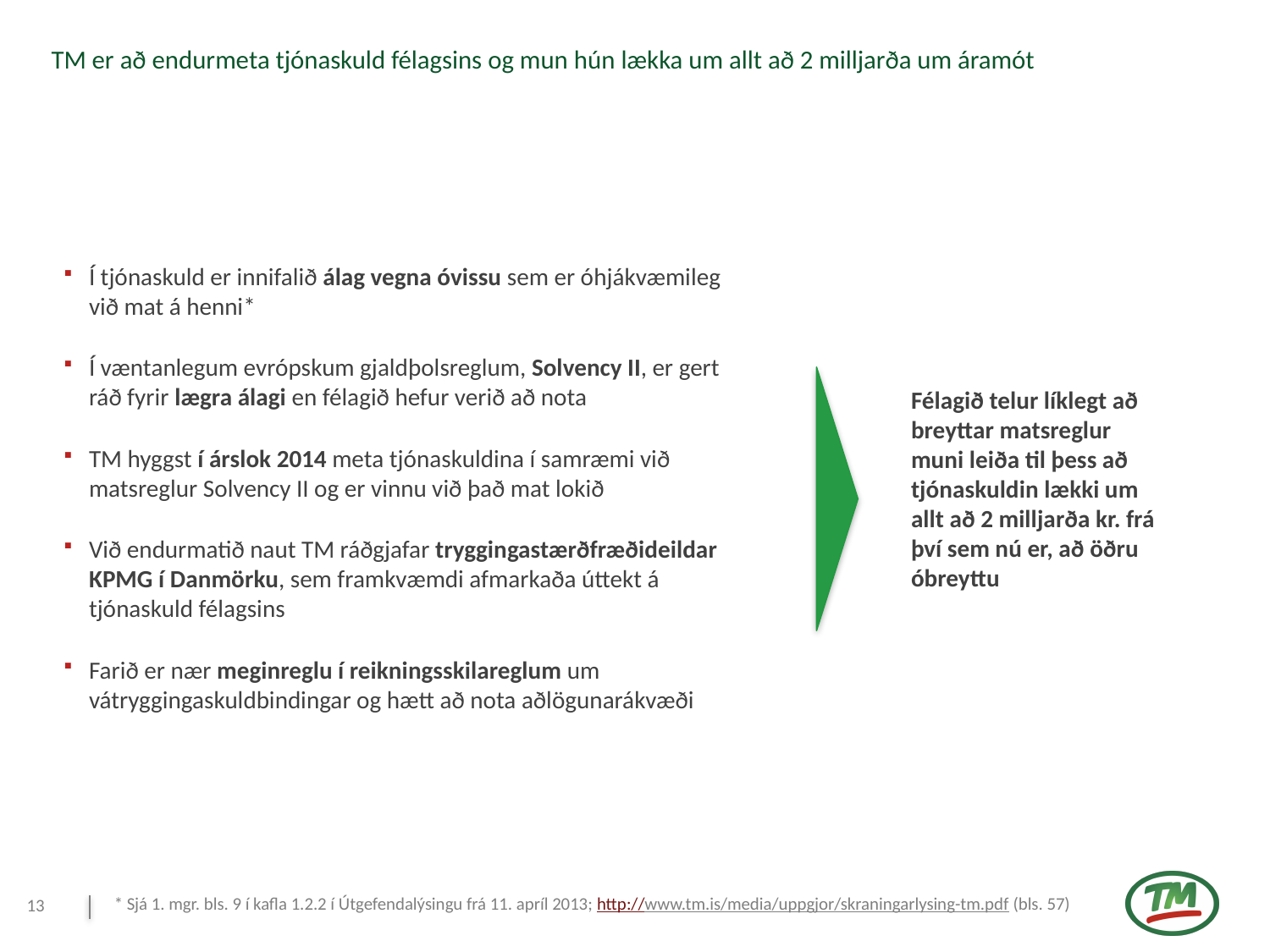

# TM er að endurmeta tjónaskuld félagsins og mun hún lækka um allt að 2 milljarða um áramót
Í tjónaskuld er innifalið álag vegna óvissu sem er óhjákvæmileg við mat á henni*
Í væntanlegum evrópskum gjaldþolsreglum, Solvency II, er gert ráð fyrir lægra álagi en félagið hefur verið að nota
TM hyggst í árslok 2014 meta tjónaskuldina í samræmi við matsreglur Solvency II og er vinnu við það mat lokið
Við endurmatið naut TM ráðgjafar tryggingastærðfræðideildar KPMG í Danmörku, sem framkvæmdi afmarkaða úttekt á tjónaskuld félagsins
Farið er nær meginreglu í reikningsskilareglum um vátryggingaskuldbindingar og hætt að nota aðlögunarákvæði
Félagið telur líklegt að breyttar matsreglur muni leiða til þess að tjónaskuldin lækki um allt að 2 milljarða kr. frá því sem nú er, að öðru óbreyttu

* Sjá 1. mgr. bls. 9 í kafla 1.2.2 í Útgefendalýsingu frá 11. apríl 2013; http://www.tm.is/media/uppgjor/skraningarlysing-tm.pdf (bls. 57)